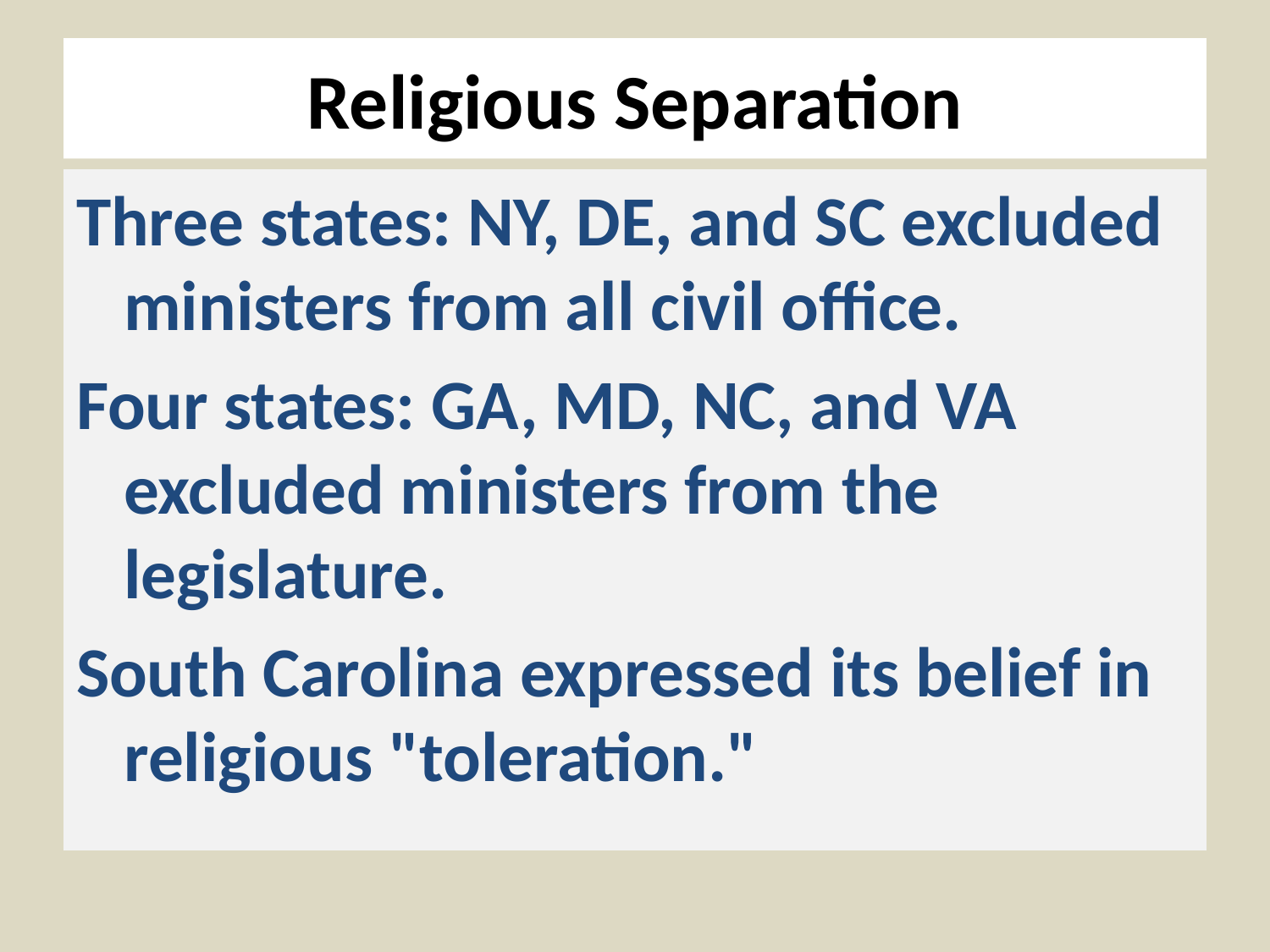

# Religious Separation
Three states: NY, DE, and SC excluded ministers from all civil office.
Four states: GA, MD, NC, and VA excluded ministers from the legislature.
South Carolina expressed its belief in religious "toleration."